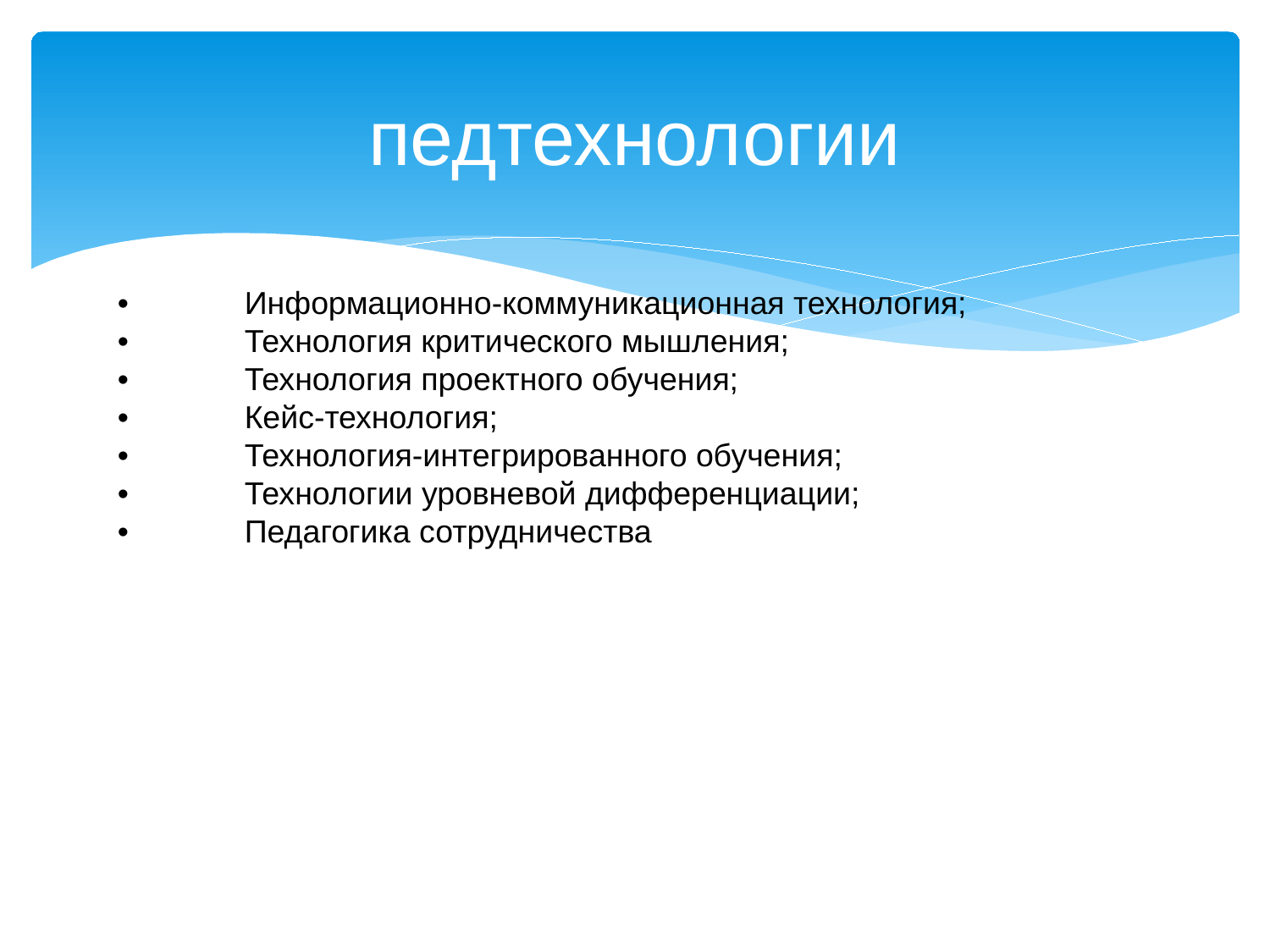

# педтехнологии
•	Информационно-коммуникационная технология;
•	Технология критического мышления;
•	Технология проектного обучения;
•	Кейс-технология;
•	Технология-интегрированного обучения;
•	Технологии уровневой дифференциации;
•	Педагогика сотрудничества